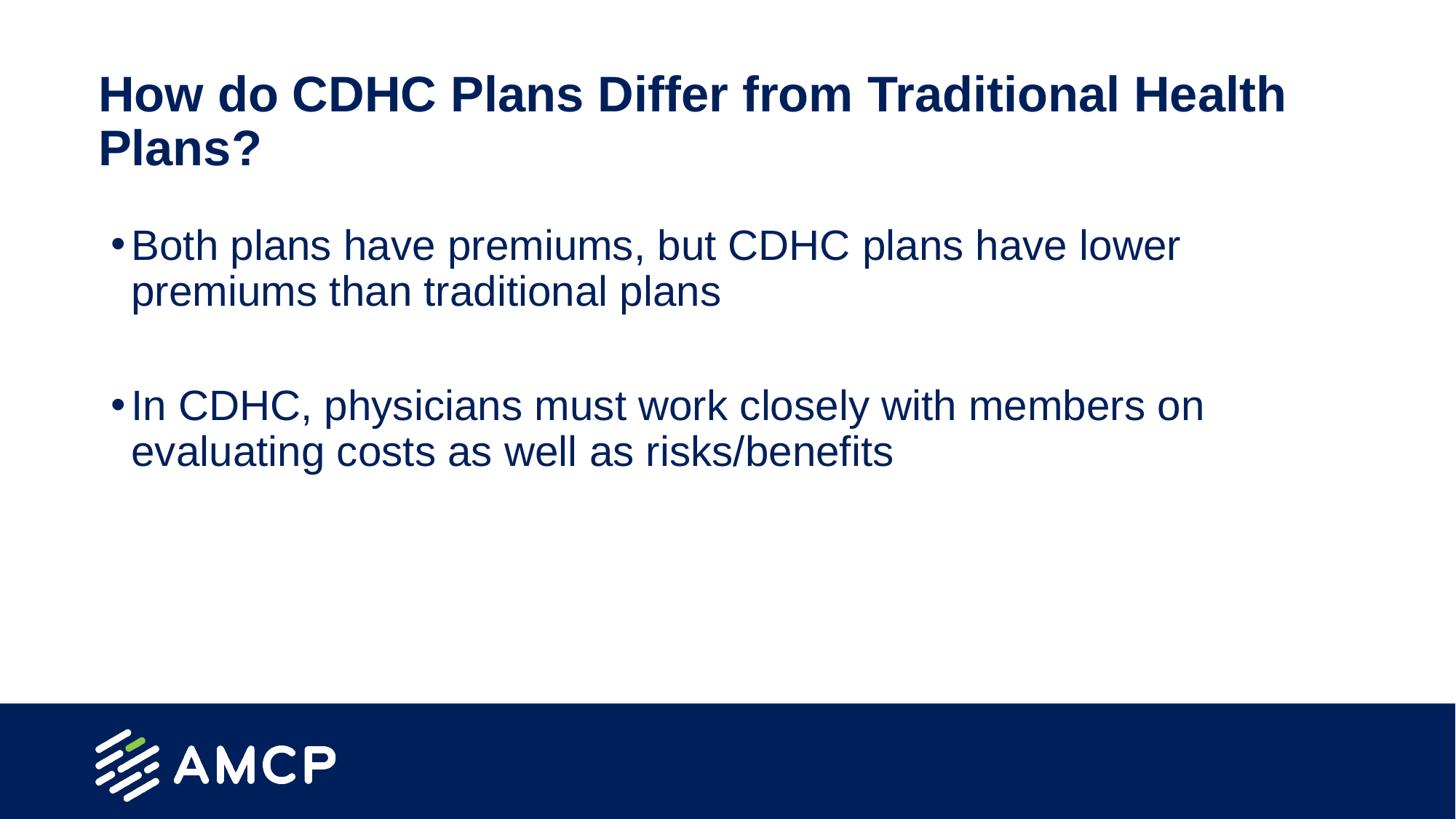

# How do CDHC Plans Differ from Traditional Health Plans?
Both plans have premiums, but CDHC plans have lower premiums than traditional plans

In CDHC, physicians must work closely with members on evaluating costs as well as risks/benefits